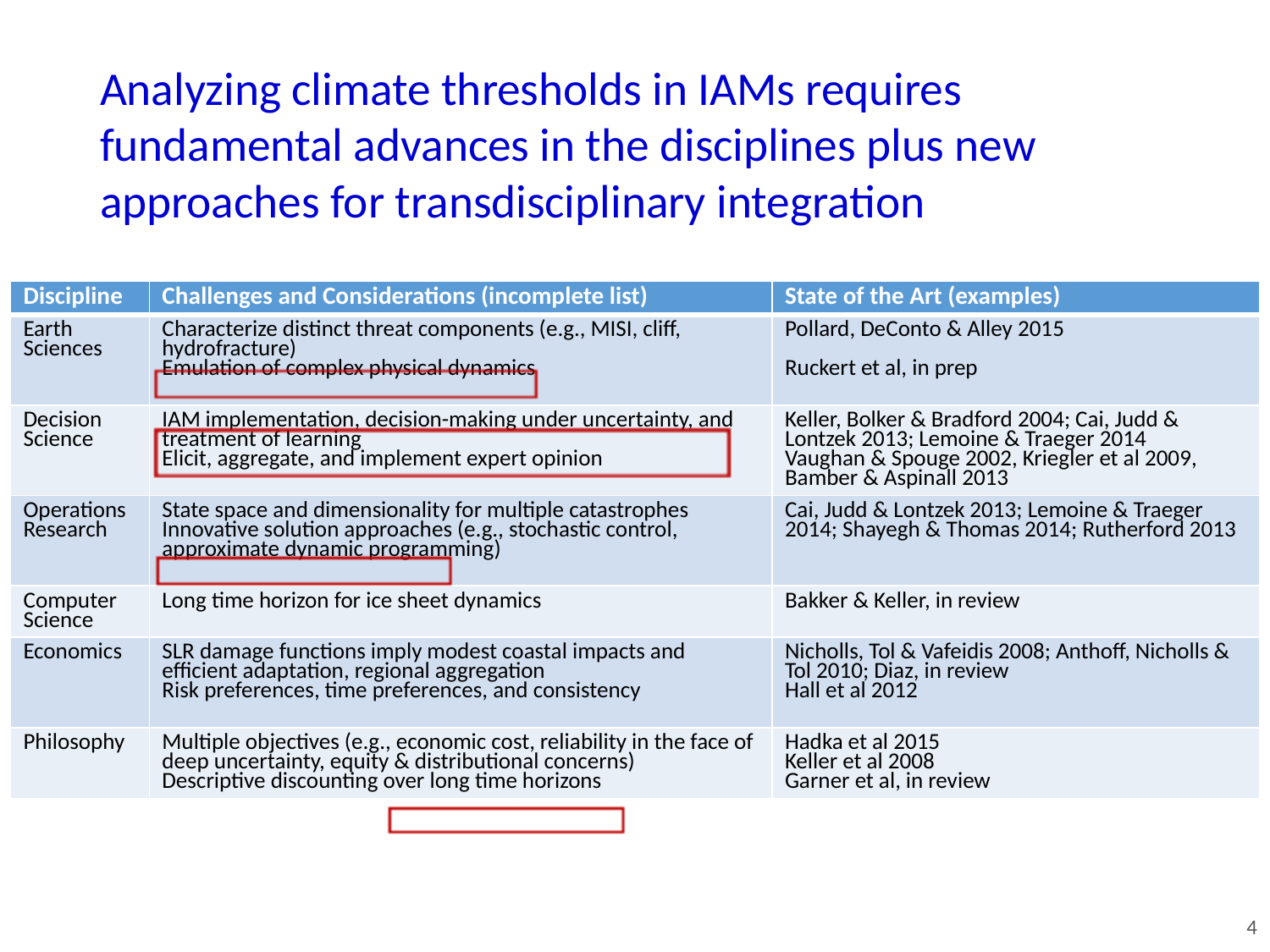

# Analyzing climate thresholds in IAMs requires fundamental advances in the disciplines plus new approaches for transdisciplinary integration
| Discipline | Challenges and Considerations (incomplete list) | State of the Art (examples) |
| --- | --- | --- |
| Earth Sciences | Characterize distinct threat components (e.g., MISI, cliff, hydrofracture) Emulation of complex physical dynamics | Pollard, DeConto & Alley 2015 Ruckert et al, in prep |
| Decision Science | IAM implementation, decision-making under uncertainty, and treatment of learning Elicit, aggregate, and implement expert opinion | Keller, Bolker & Bradford 2004; Cai, Judd & Lontzek 2013; Lemoine & Traeger 2014 Vaughan & Spouge 2002, Kriegler et al 2009, Bamber & Aspinall 2013 |
| Operations Research | State space and dimensionality for multiple catastrophes Innovative solution approaches (e.g., stochastic control, approximate dynamic programming) | Cai, Judd & Lontzek 2013; Lemoine & Traeger 2014; Shayegh & Thomas 2014; Rutherford 2013 |
| Computer Science | Long time horizon for ice sheet dynamics | Bakker & Keller, in review |
| Economics | SLR damage functions imply modest coastal impacts and efficient adaptation, regional aggregation Risk preferences, time preferences, and consistency | Nicholls, Tol & Vafeidis 2008; Anthoff, Nicholls & Tol 2010; Diaz, in review Hall et al 2012 |
| Philosophy | Multiple objectives (e.g., economic cost, reliability in the face of deep uncertainty, equity & distributional concerns) Descriptive discounting over long time horizons | Hadka et al 2015 Keller et al 2008 Garner et al, in review |

4